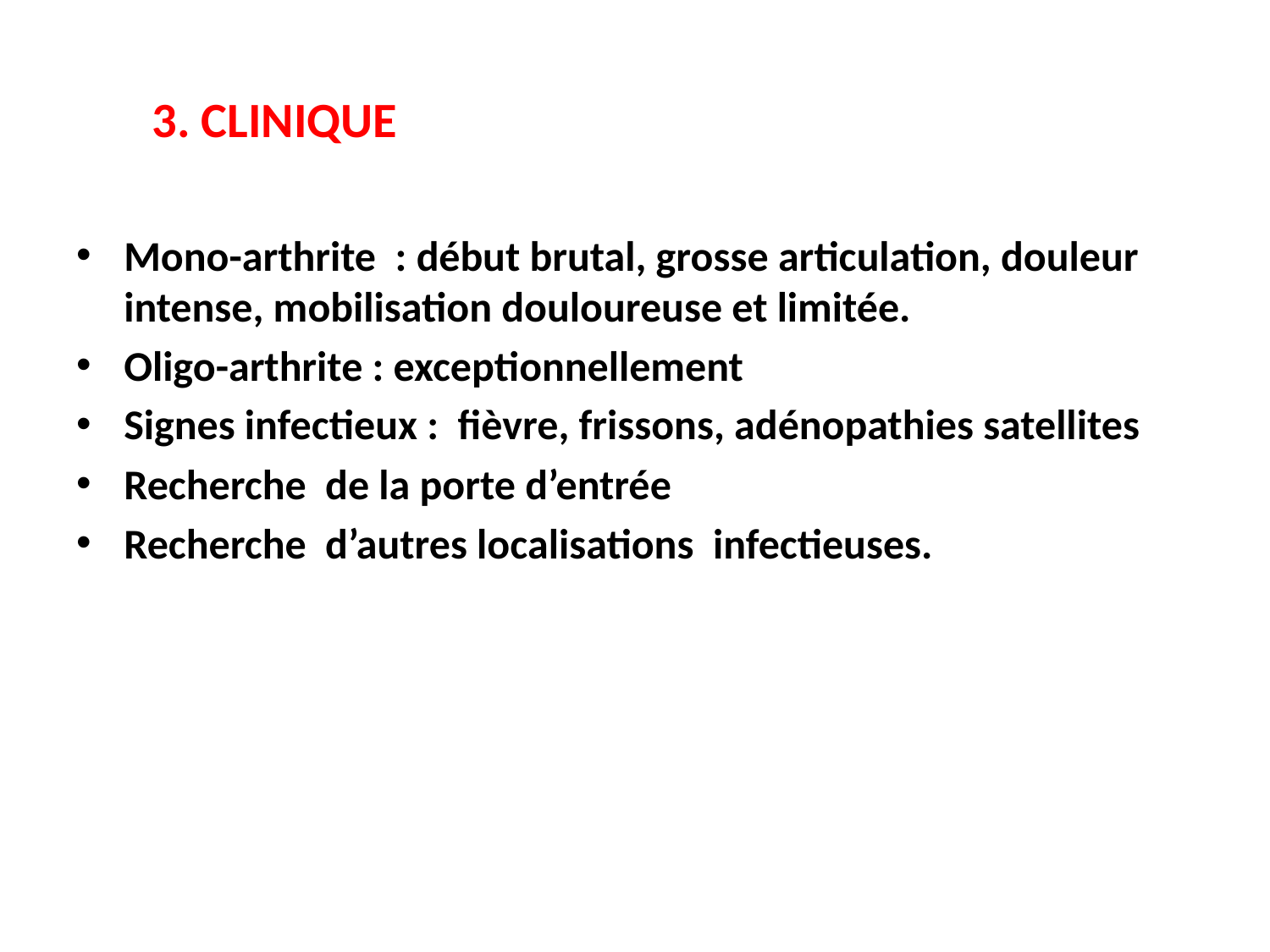

# 3. CLINIQUE
Mono-arthrite  : début brutal, grosse articulation, douleur intense, mobilisation douloureuse et limitée.
Oligo-arthrite : exceptionnellement
Signes infectieux :  fièvre, frissons, adénopathies satellites
Recherche  de la porte d’entrée
Recherche  d’autres localisations  infectieuses.